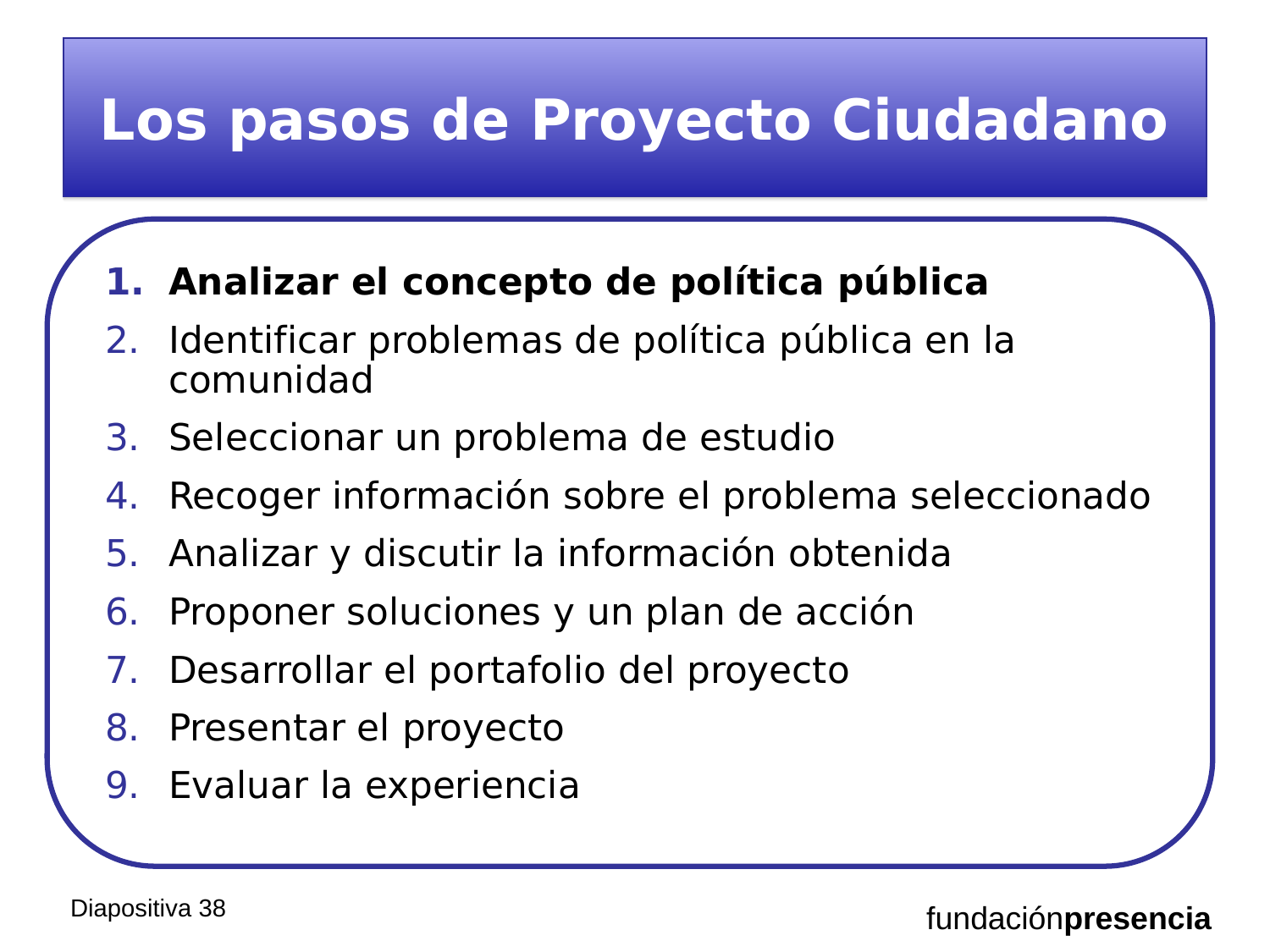

# Los pasos de Proyecto Ciudadano

Analizar el concepto de política pública
Identificar problemas de política pública en la comunidad
Seleccionar un problema de estudio
Recoger información sobre el problema seleccionado
Analizar y discutir la información obtenida
Proponer soluciones y un plan de acción
Desarrollar el portafolio del proyecto
Presentar el proyecto
Evaluar la experiencia

Diapositiva 38